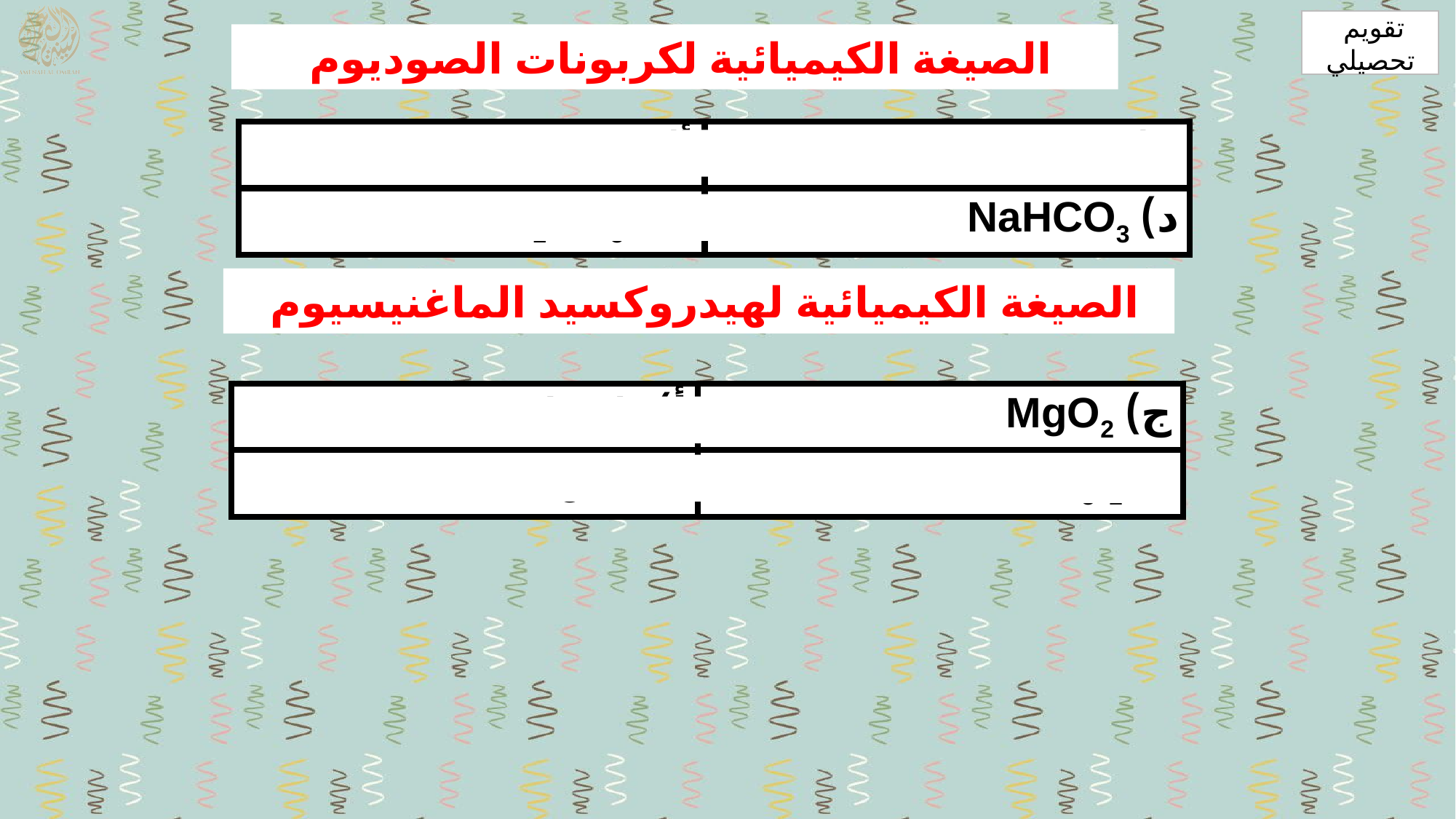

تقويم
تحصيلي
الصيغة الكيميائية لكربونات الصوديوم
| أ) Na2SO4 | ج) NaNO3 |
| --- | --- |
| ب) Na2CO3 | د) NaHCO3 |

الصيغة الكيميائية لهيدروكسيد الماغنيسيوم
| أ) Mg (OH)2 | ج) MgO2 |
| --- | --- |
| ب) MgO | د) Mg(NO3)2 |